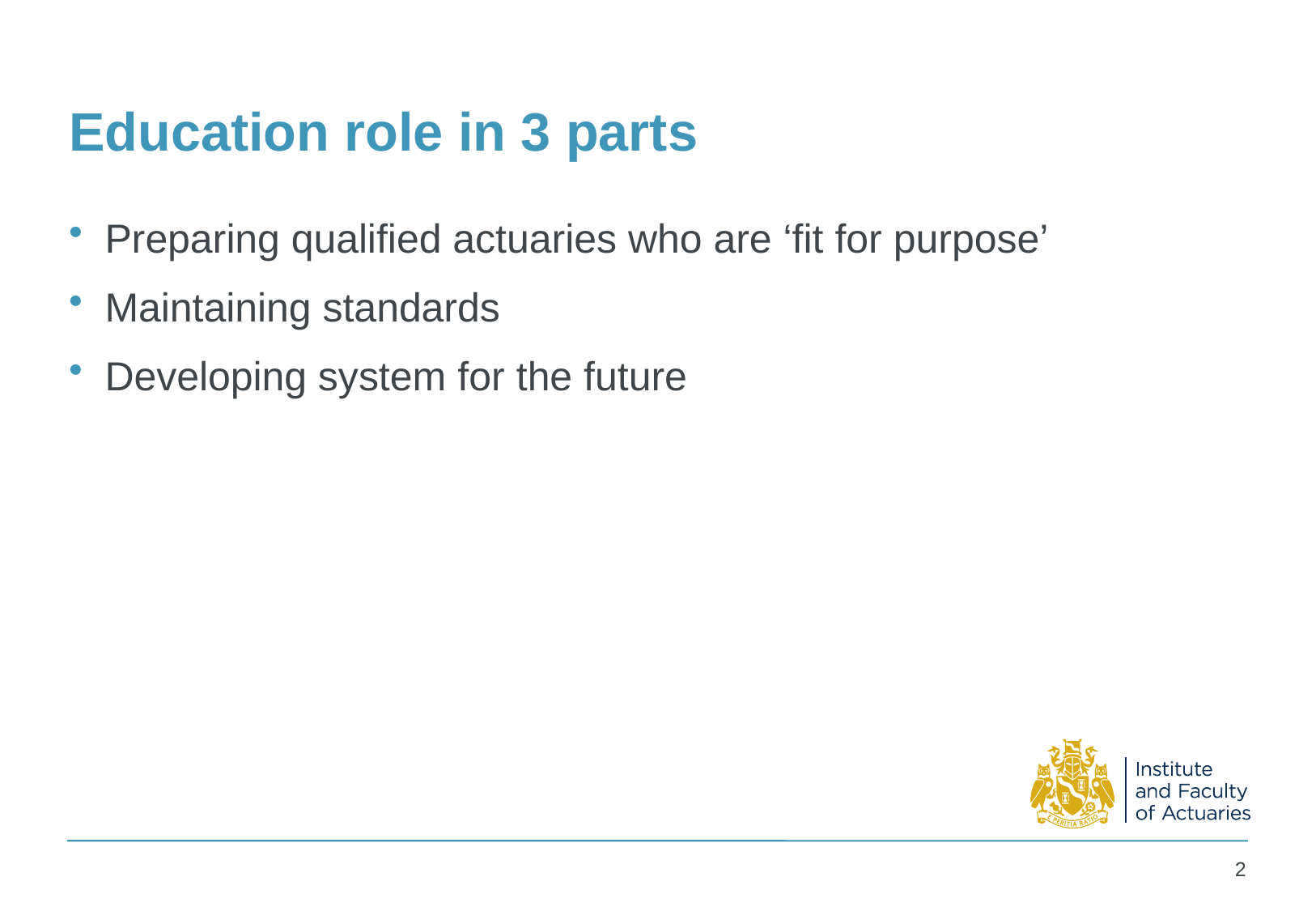

# Education role in 3 parts
Preparing qualified actuaries who are ‘fit for purpose’
Maintaining standards
Developing system for the future

2